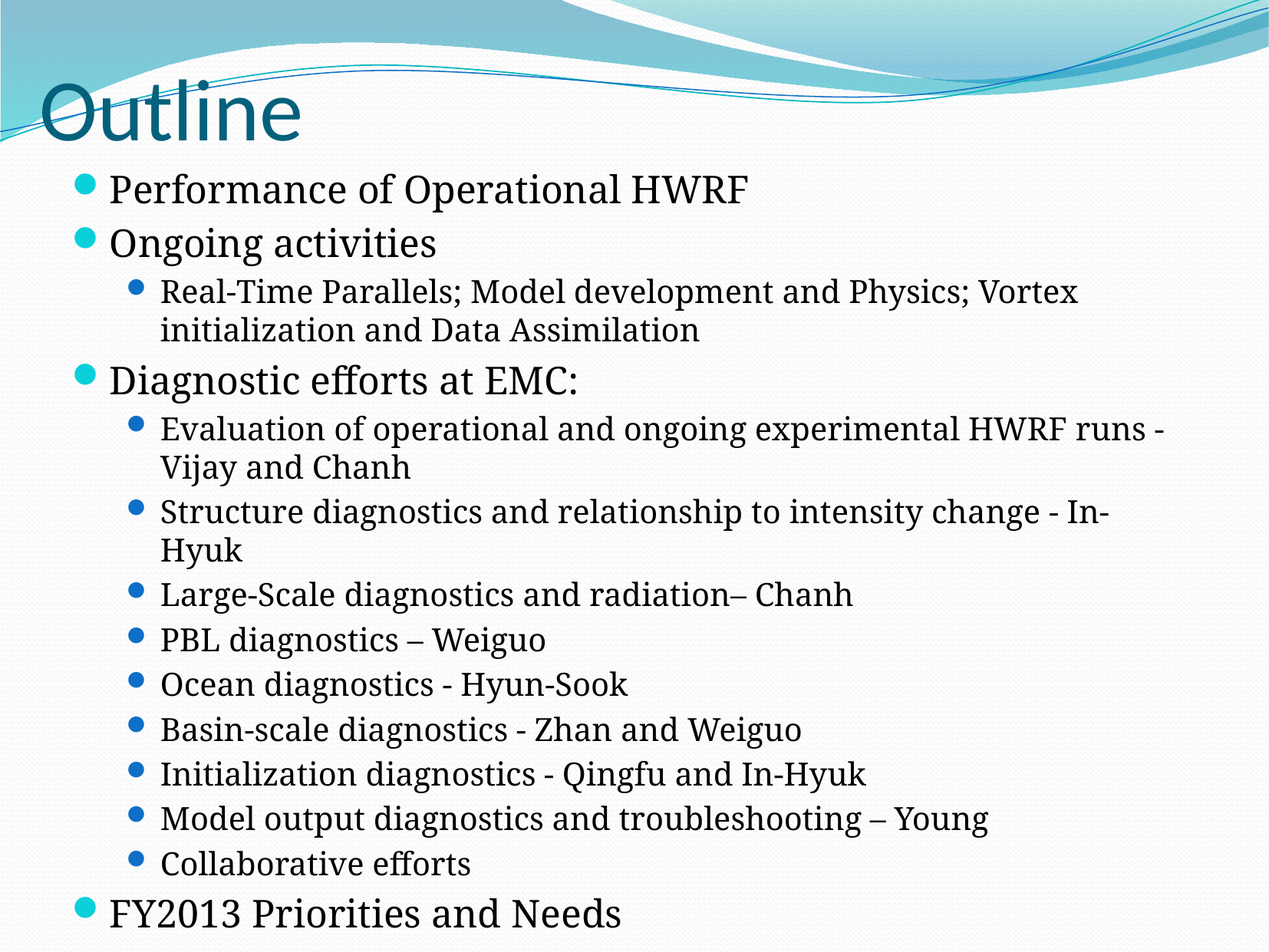

# Outline
Performance of Operational HWRF
Ongoing activities
Real-Time Parallels; Model development and Physics; Vortex initialization and Data Assimilation
Diagnostic efforts at EMC:
Evaluation of operational and ongoing experimental HWRF runs - Vijay and Chanh
Structure diagnostics and relationship to intensity change - In-Hyuk
Large-Scale diagnostics and radiation– Chanh
PBL diagnostics – Weiguo
Ocean diagnostics - Hyun-Sook
Basin-scale diagnostics - Zhan and Weiguo
Initialization diagnostics - Qingfu and In-Hyuk
Model output diagnostics and troubleshooting – Young
Collaborative efforts
FY2013 Priorities and Needs